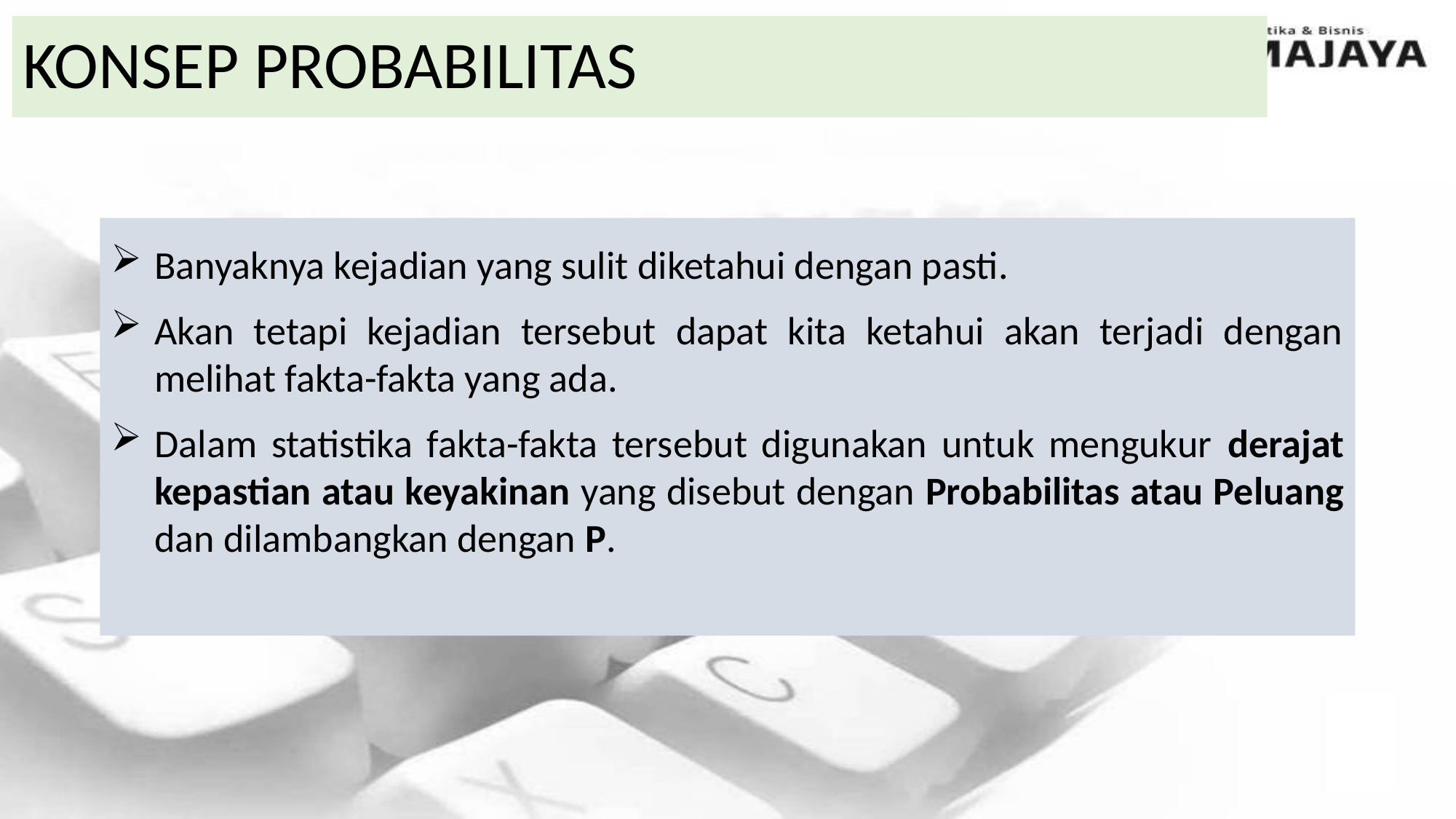

# KONSEP PROBABILITAS
Banyaknya kejadian yang sulit diketahui dengan pasti.
Akan tetapi kejadian tersebut dapat kita ketahui akan terjadi dengan melihat fakta-fakta yang ada.
Dalam statistika fakta-fakta tersebut digunakan untuk mengukur derajat kepastian atau keyakinan yang disebut dengan Probabilitas atau Peluang dan dilambangkan dengan P.